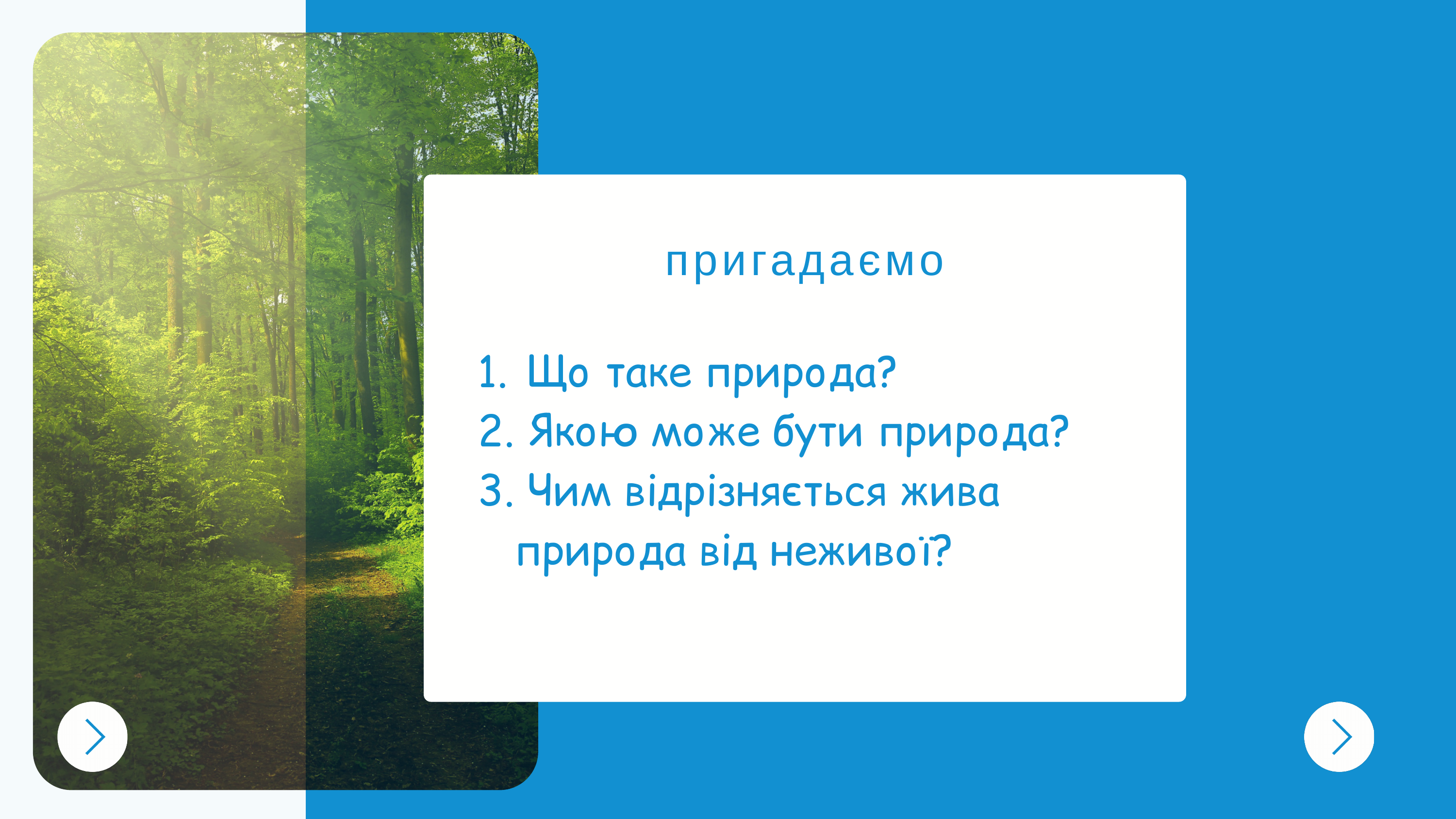

пригадаємо
 Що таке природа?
 Якою може бути природа?
 Чим відрізняється жива природа від неживої?